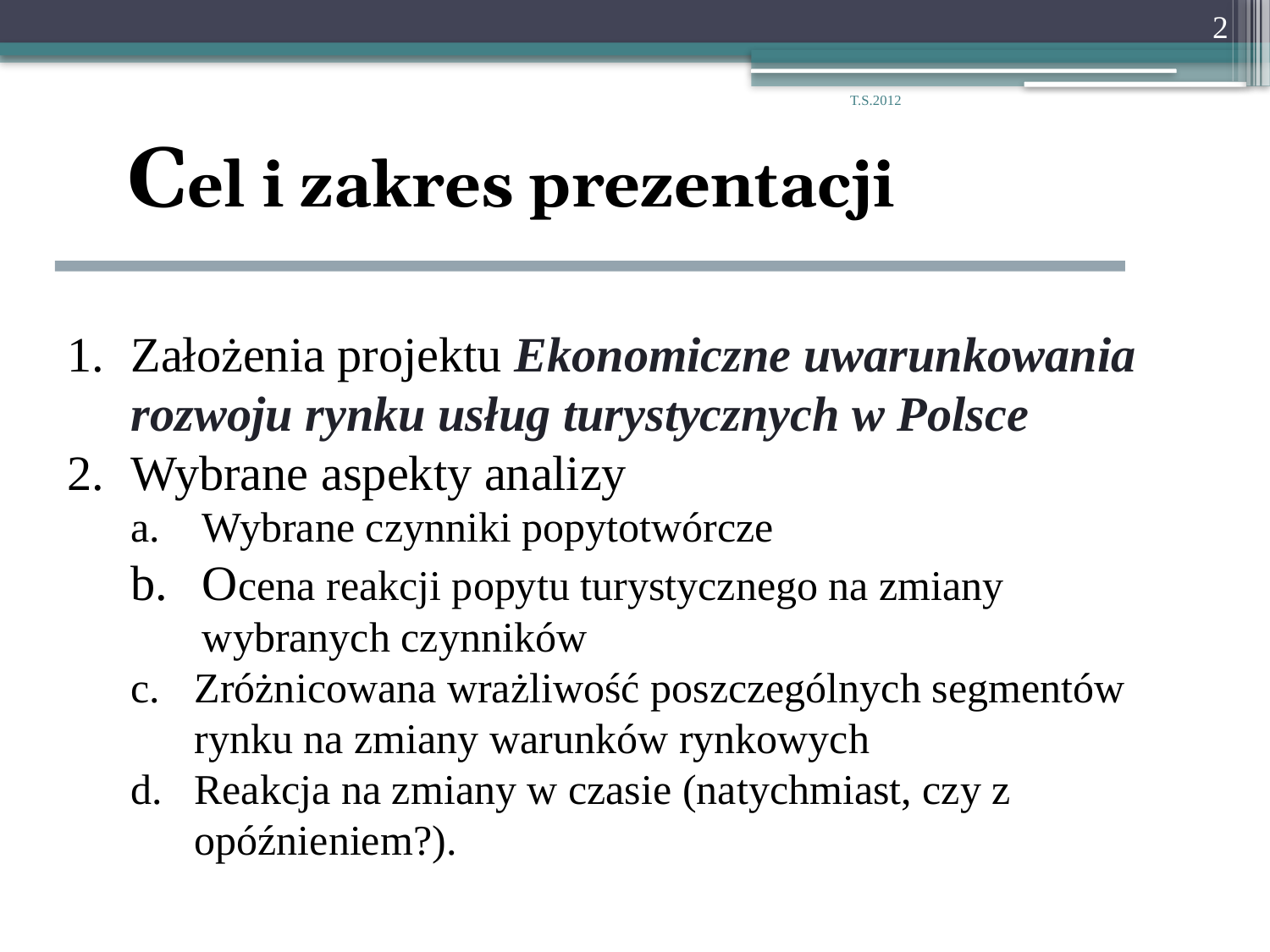

2
T.S.2012
Cel i zakres prezentacji

Założenia projektu Ekonomiczne uwarunkowania rozwoju rynku usług turystycznych w Polsce
Wybrane aspekty analizy
Wybrane czynniki popytotwórcze
Ocena reakcji popytu turystycznego na zmiany wybranych czynników
Zróżnicowana wrażliwość poszczególnych segmentów rynku na zmiany warunków rynkowych
Reakcja na zmiany w czasie (natychmiast, czy z opóźnieniem?).